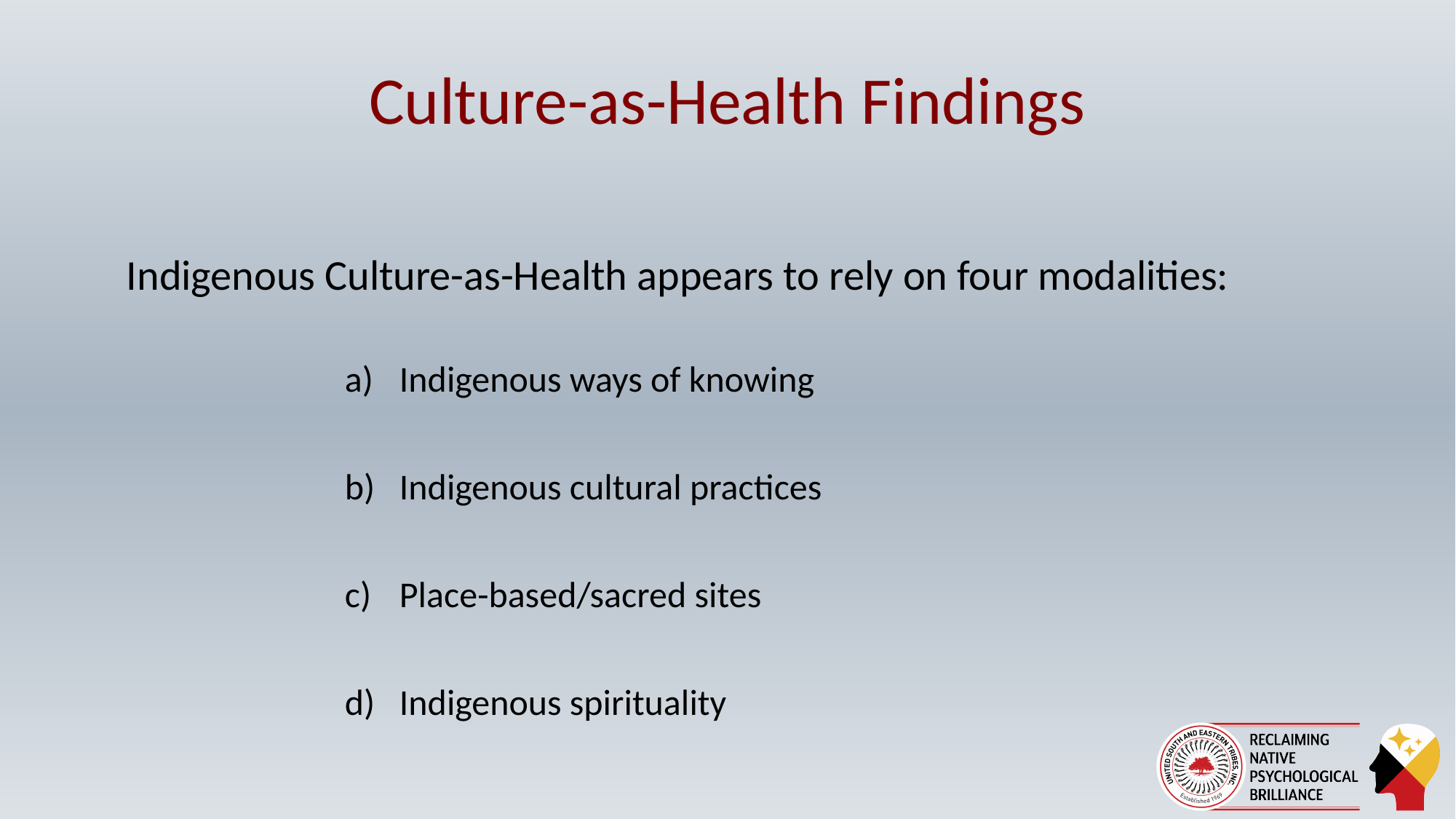

# Culture-as-Health Findings

Indigenous Culture-as-Health appears to rely on four modalities:

Indigenous ways of knowing

Indigenous cultural practices

Place-based/sacred sites

Indigenous spirituality